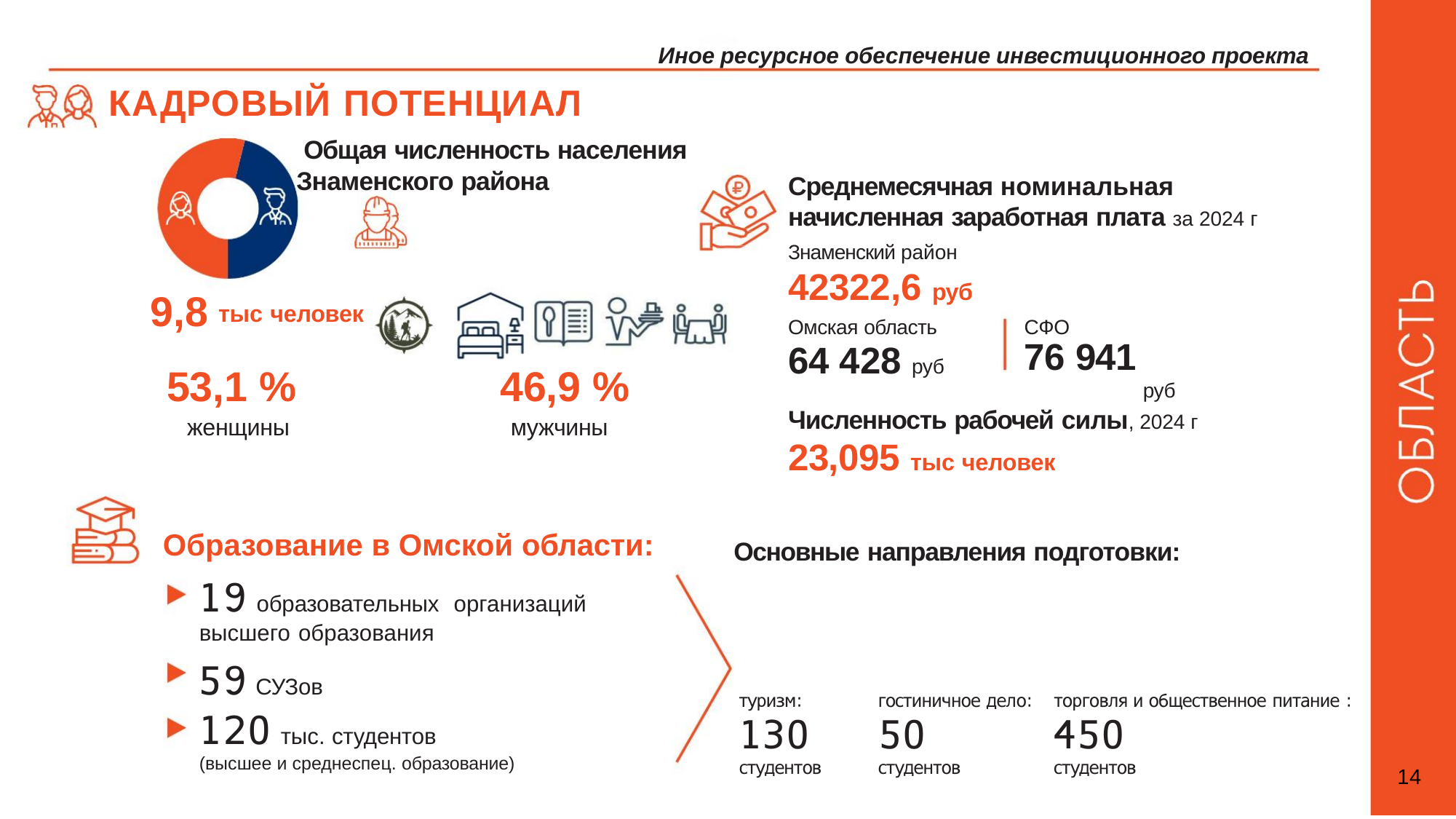

Иное ресурсное обеспечение инвестиционного проекта
КАДРОВЫЙ ПОТЕНЦИАЛ
 Общая численность населения
Знаменского района
Среднемесячная номинальная
начисленная заработная плата за 2024 г
Знаменский район
42322,6 руб
      9,8
тыс человек
Омская область
СФО
76 941
руб
64 428
руб
46,9 %
53,1 %
Численность рабочей силы, 2024 г
женщины
мужчины
23,095 тыс человек
Образование в Омской области:
Основные направления подготовки:
19
образовательных организаций
высшего образования
59
СУЗов
гостиничное дело: торговля и общественное питание :
туризм:
120
130 50
450
тыс. студентов
(высшее и среднеспец. образование)
студентов
студентов
студентов
14